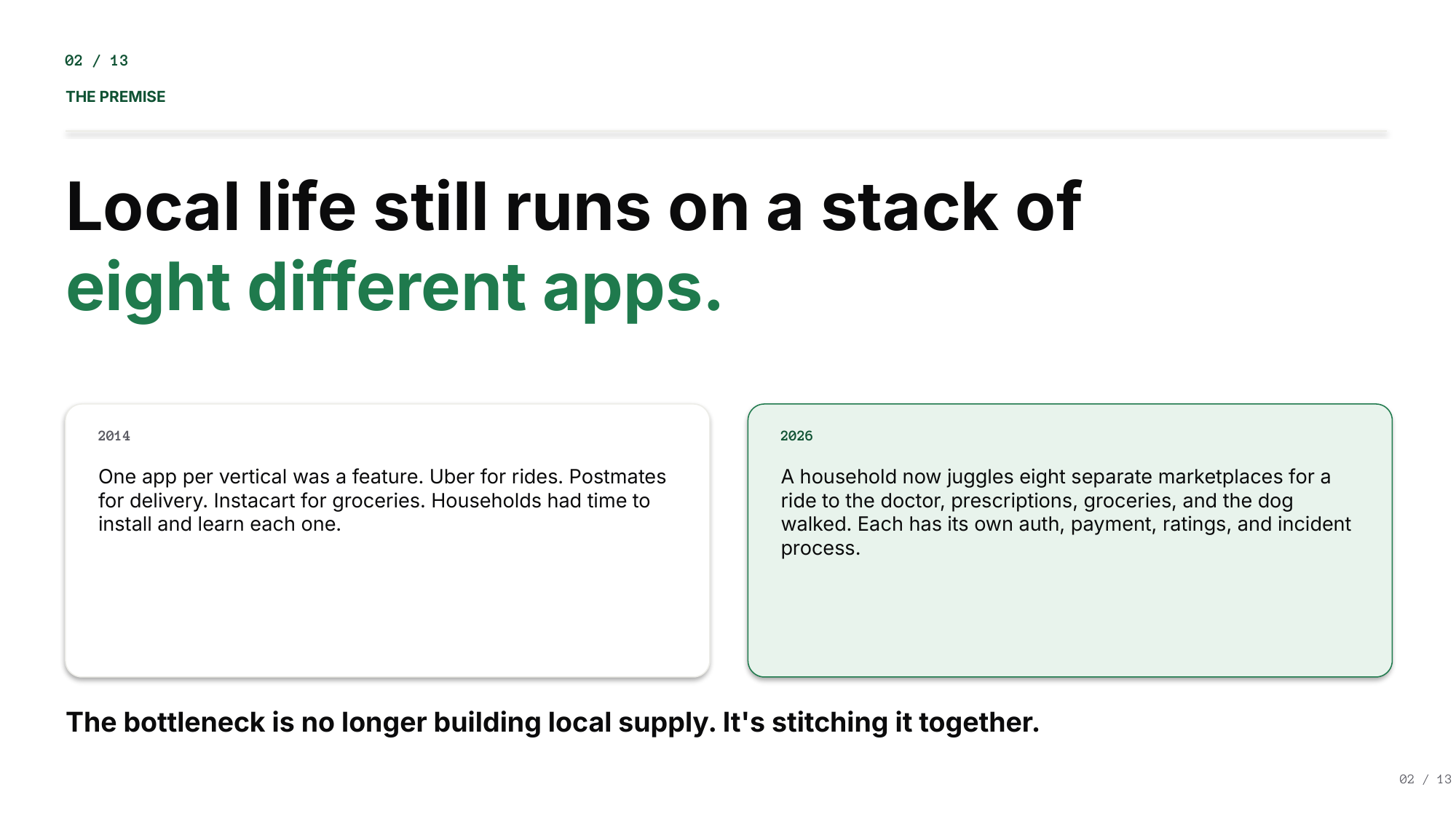

02 / 13
THE PREMISE
Local life still runs on a stack of
eight different apps.

2014
2026
One app per vertical was a feature. Uber for rides. Postmates for delivery. Instacart for groceries. Households had time to install and learn each one.
A household now juggles eight separate marketplaces for a ride to the doctor, prescriptions, groceries, and the dog walked. Each has its own auth, payment, ratings, and incident process.
The bottleneck is no longer building local supply. It's stitching it together.
02 / 13